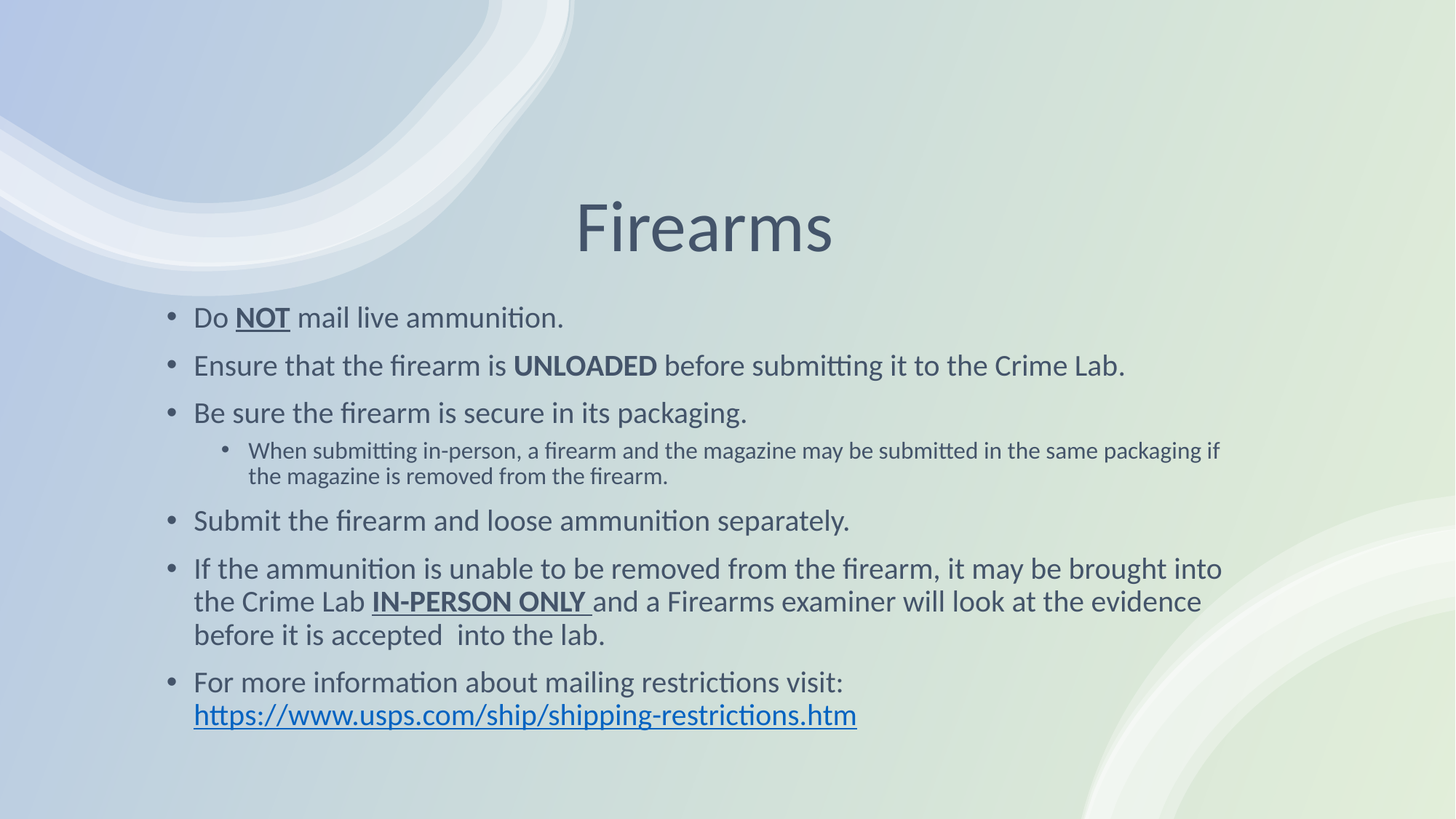

# Firearms
Do NOT mail live ammunition.
Ensure that the firearm is UNLOADED before submitting it to the Crime Lab.
Be sure the firearm is secure in its packaging.
When submitting in-person, a firearm and the magazine may be submitted in the same packaging if the magazine is removed from the firearm.
Submit the firearm and loose ammunition separately.
If the ammunition is unable to be removed from the firearm, it may be brought into the Crime Lab IN-PERSON ONLY and a Firearms examiner will look at the evidence before it is accepted  into the lab.
For more information about mailing restrictions visit: https://www.usps.com/ship/shipping-restrictions.htm